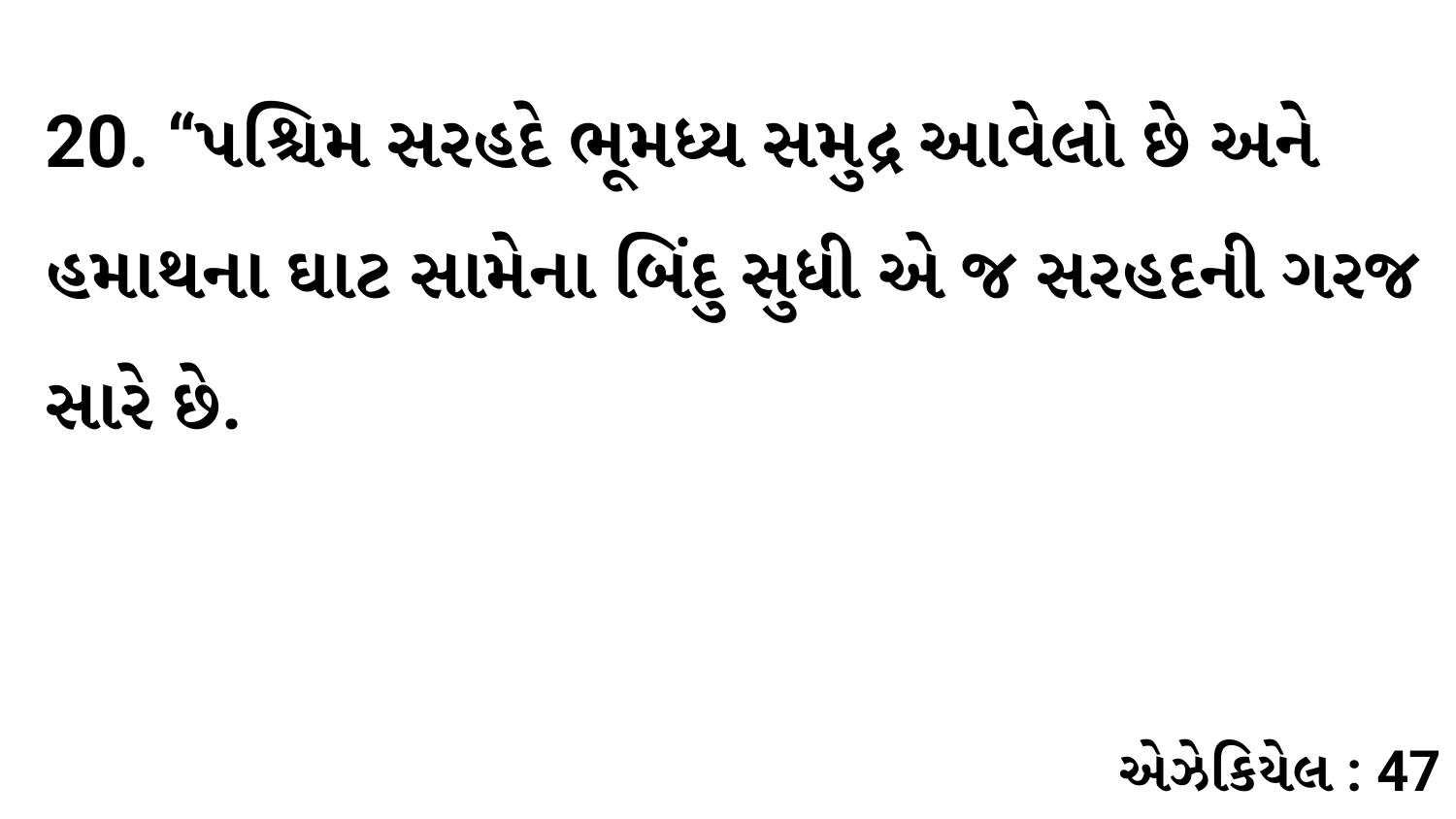

20. “પશ્ચિમ સરહદે ભૂમધ્ય સમુદ્ર આવેલો છે અને હમાથના ઘાટ સામેના બિંદુ સુધી એ જ સરહદની ગરજ સારે છે.
એઝેકિયેલ : 47